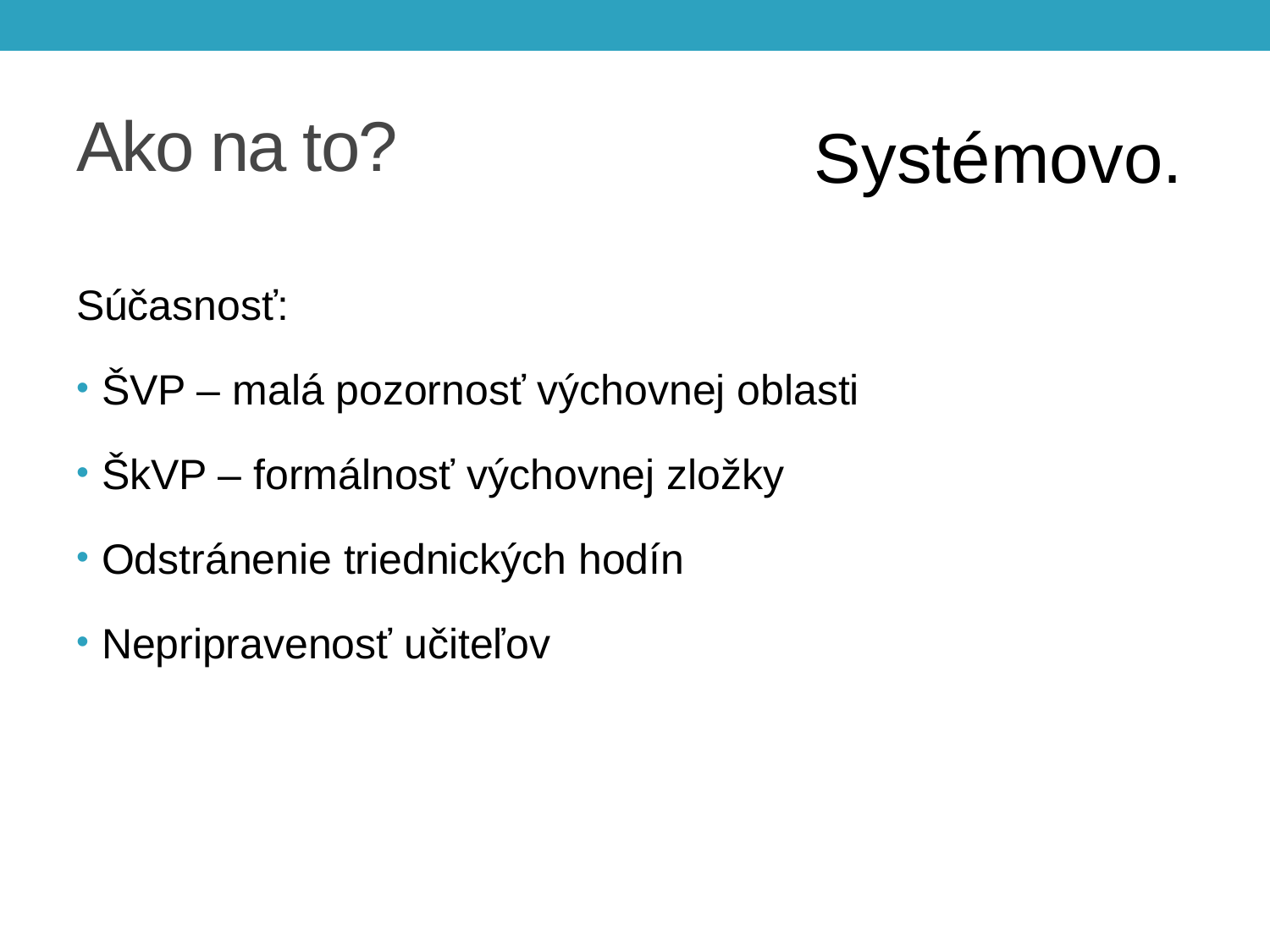

# Ako na to?
Systémovo.
Súčasnosť:
ŠVP – malá pozornosť výchovnej oblasti
ŠkVP – formálnosť výchovnej zložky
Odstránenie triednických hodín
Nepripravenosť učiteľov